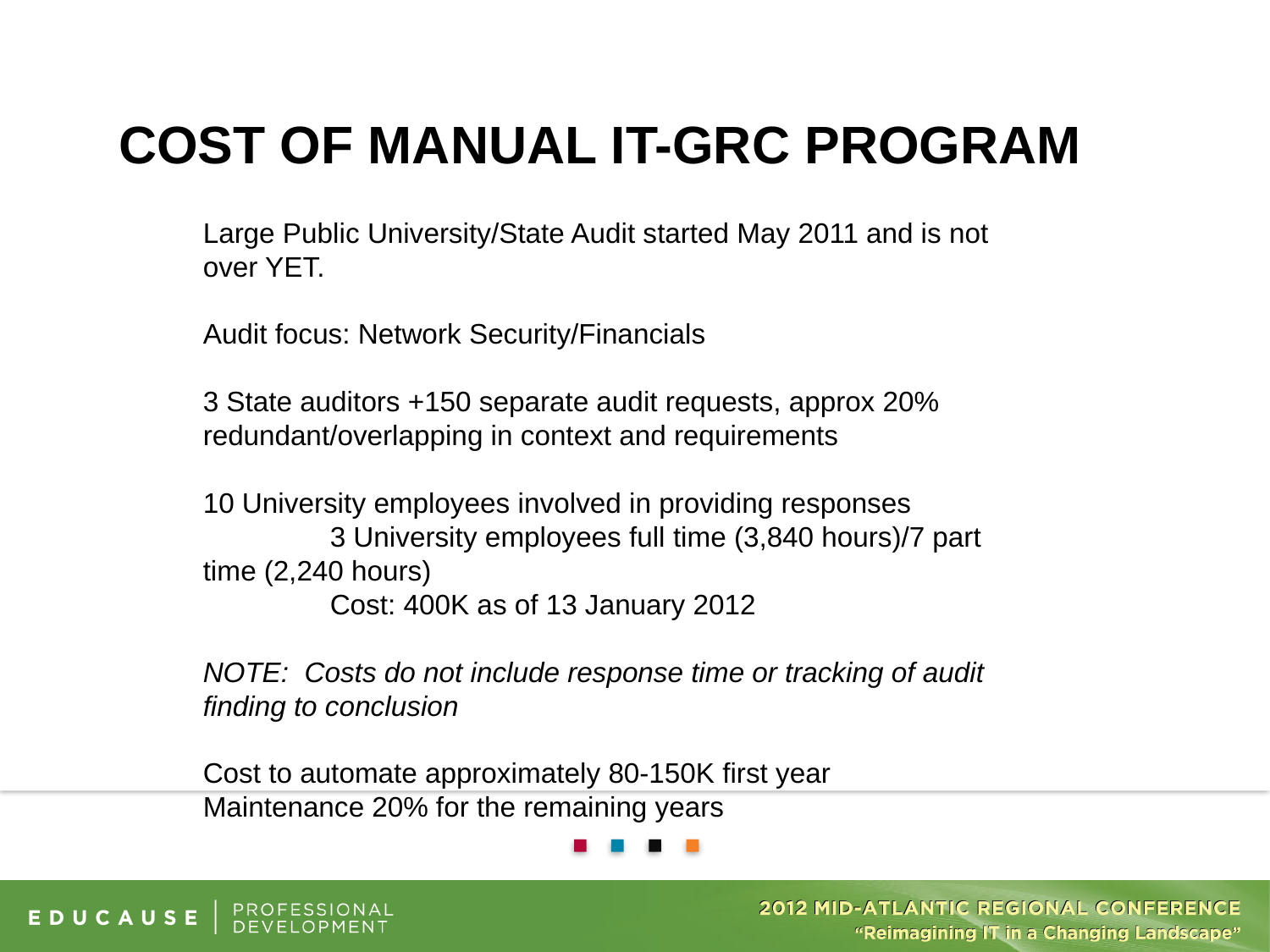

Cost of Manual IT-GRC Program
Large Public University/State Audit started May 2011 and is not over YET.

Audit focus: Network Security/Financials

3 State auditors +150 separate audit requests, approx 20% redundant/overlapping in context and requirements

10 University employees involved in providing responses
	3 University employees full time (3,840 hours)/7 part time (2,240 hours)
	Cost: 400K as of 13 January 2012

NOTE:  Costs do not include response time or tracking of audit finding to conclusion

Cost to automate approximately 80-150K first year
Maintenance 20% for the remaining years